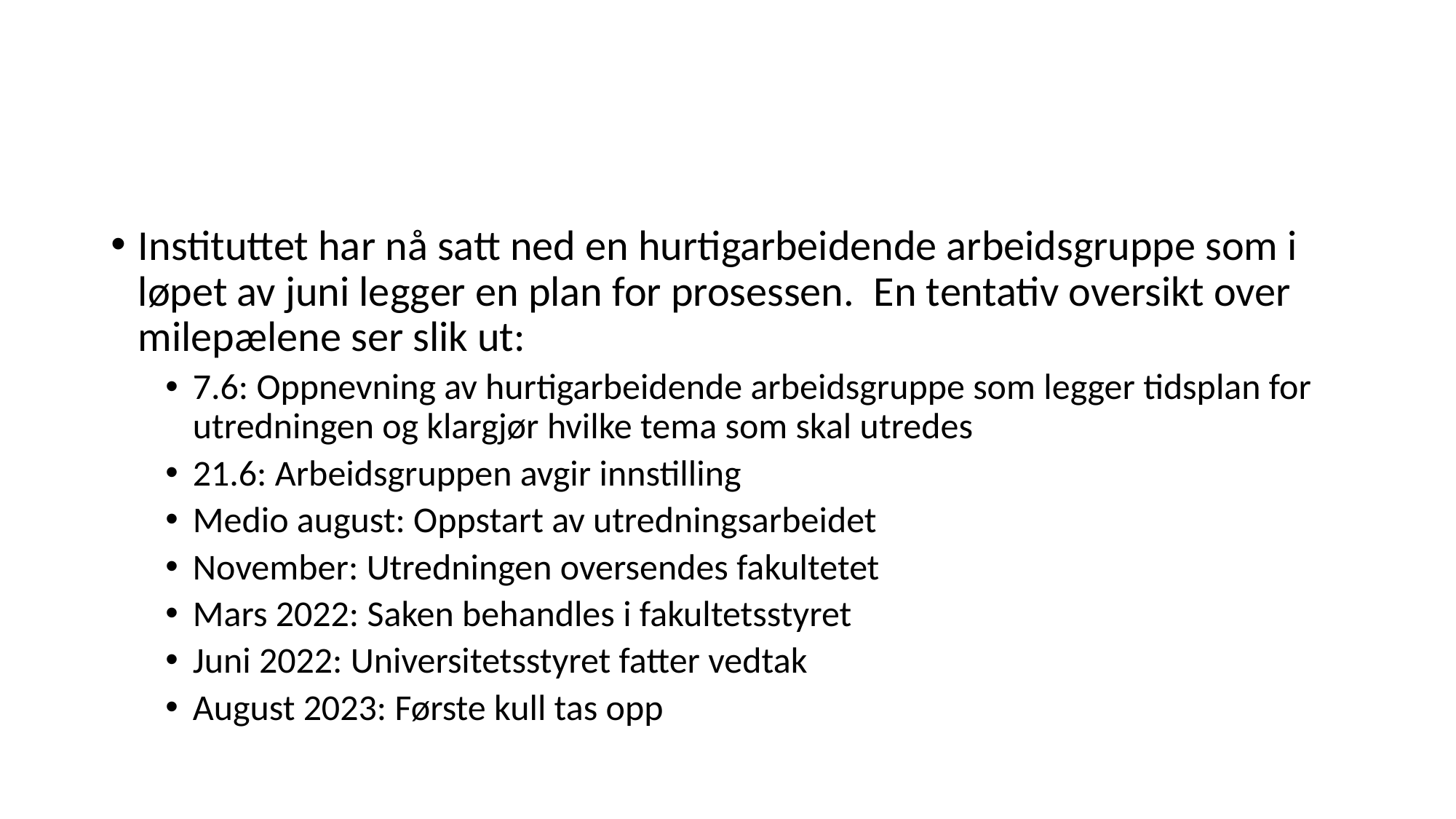

#
Instituttet har nå satt ned en hurtigarbeidende arbeidsgruppe som i løpet av juni legger en plan for prosessen.  En tentativ oversikt over milepælene ser slik ut:
7.6: Oppnevning av hurtigarbeidende arbeidsgruppe som legger tidsplan for utredningen og klargjør hvilke tema som skal utredes
21.6: Arbeidsgruppen avgir innstilling
Medio august: Oppstart av utredningsarbeidet
November: Utredningen oversendes fakultetet
Mars 2022: Saken behandles i fakultetsstyret
Juni 2022: Universitetsstyret fatter vedtak
August 2023: Første kull tas opp